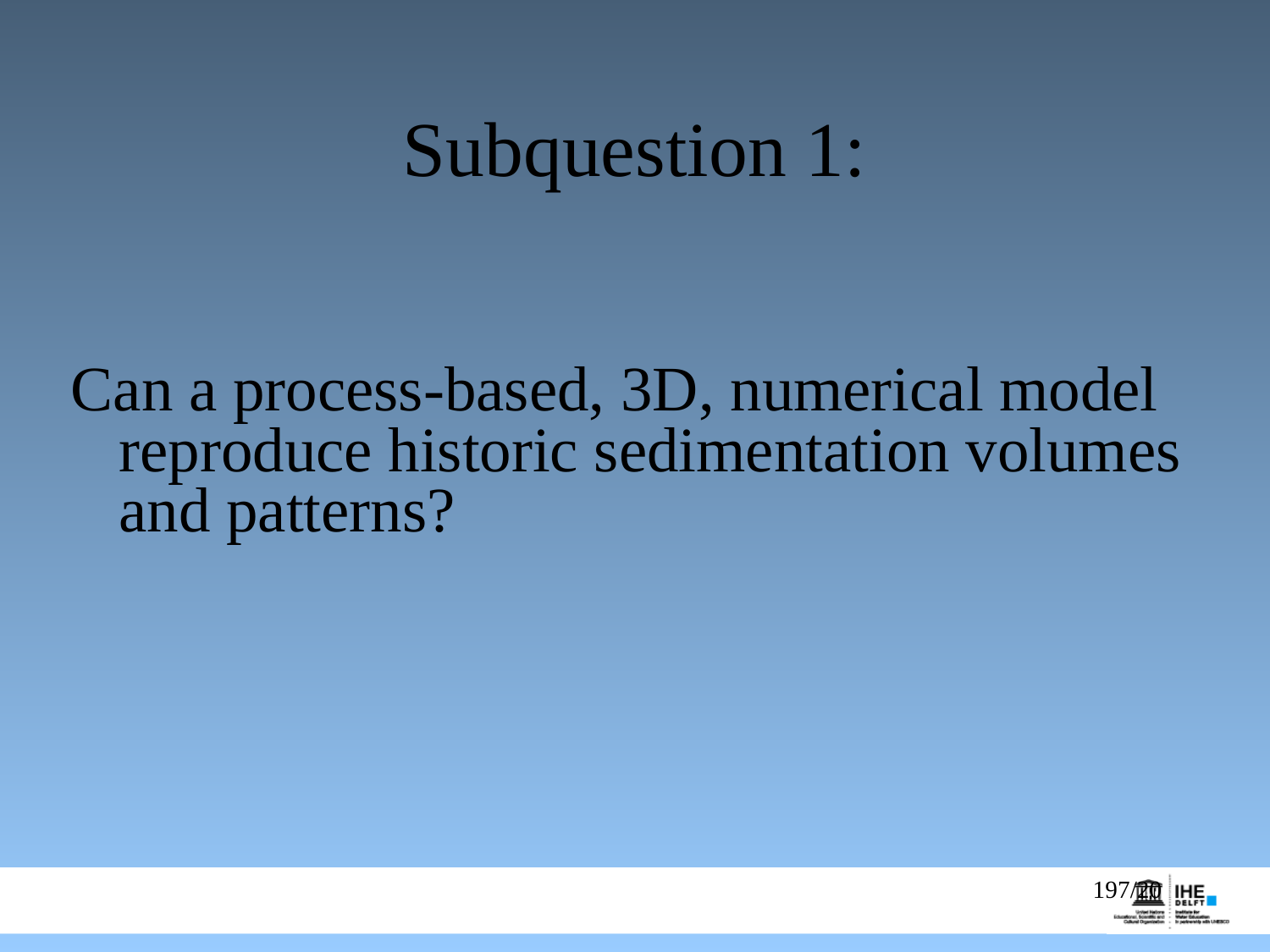

# Subquestion 1:

Can a process-based, 3D, numerical model reproduce historic sedimentation volumes and patterns?

197/20